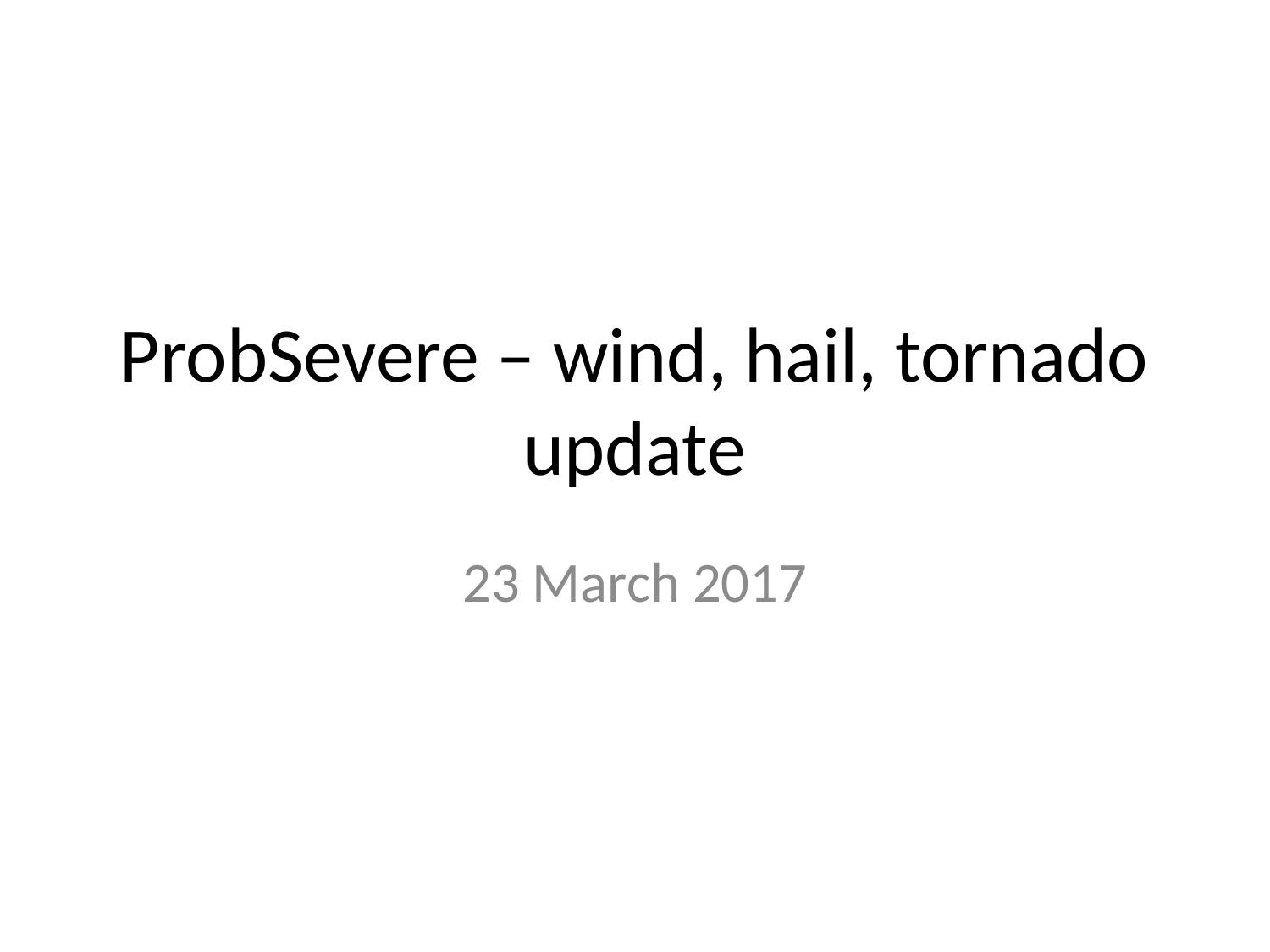

# ProbSevere – wind, hail, tornado update
23 March 2017